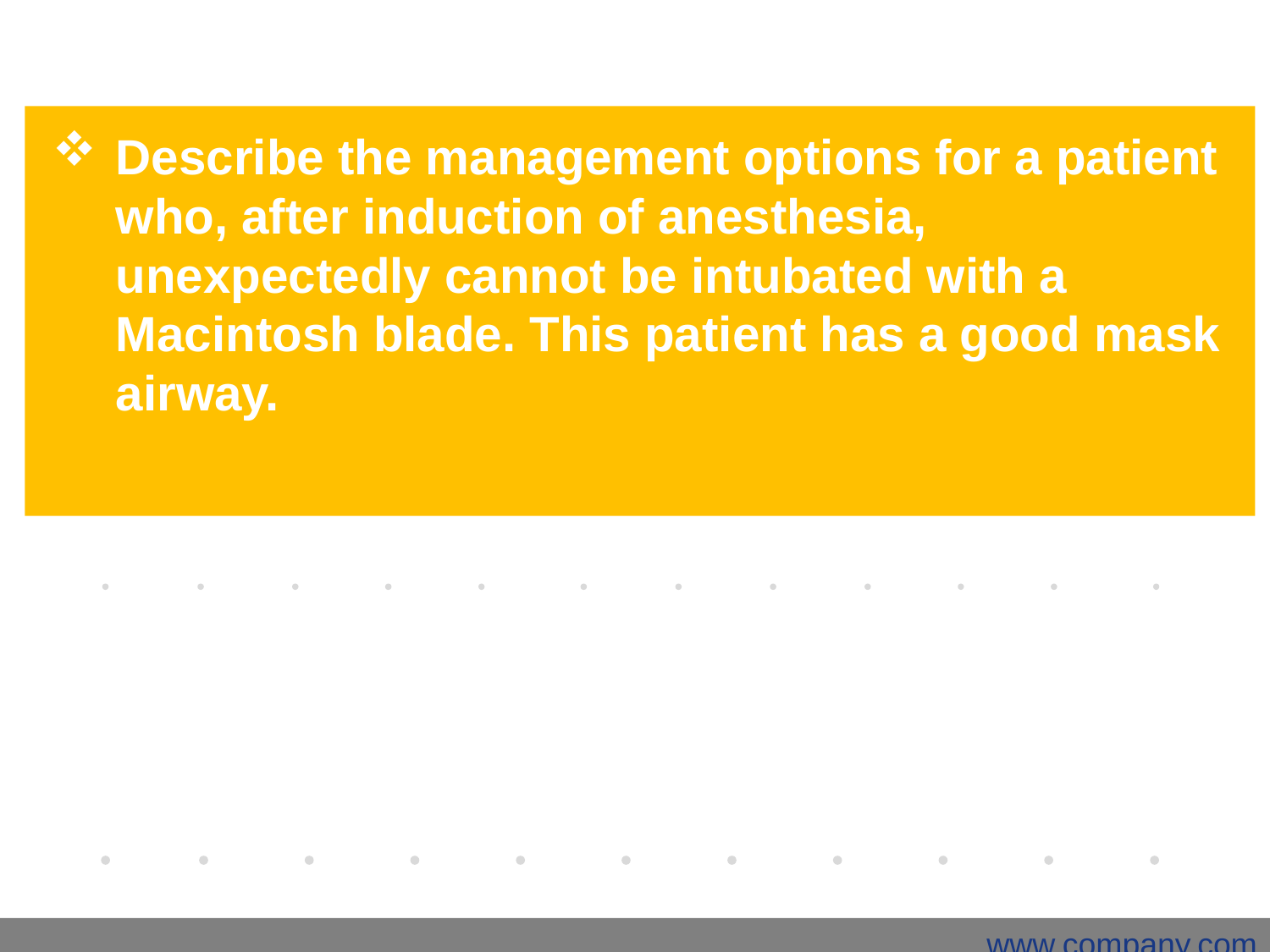

# Describe the management options for a patient who, after induction of anesthesia, unexpectedly cannot be intubated with a Macintosh blade. This patient has a good mask airway.